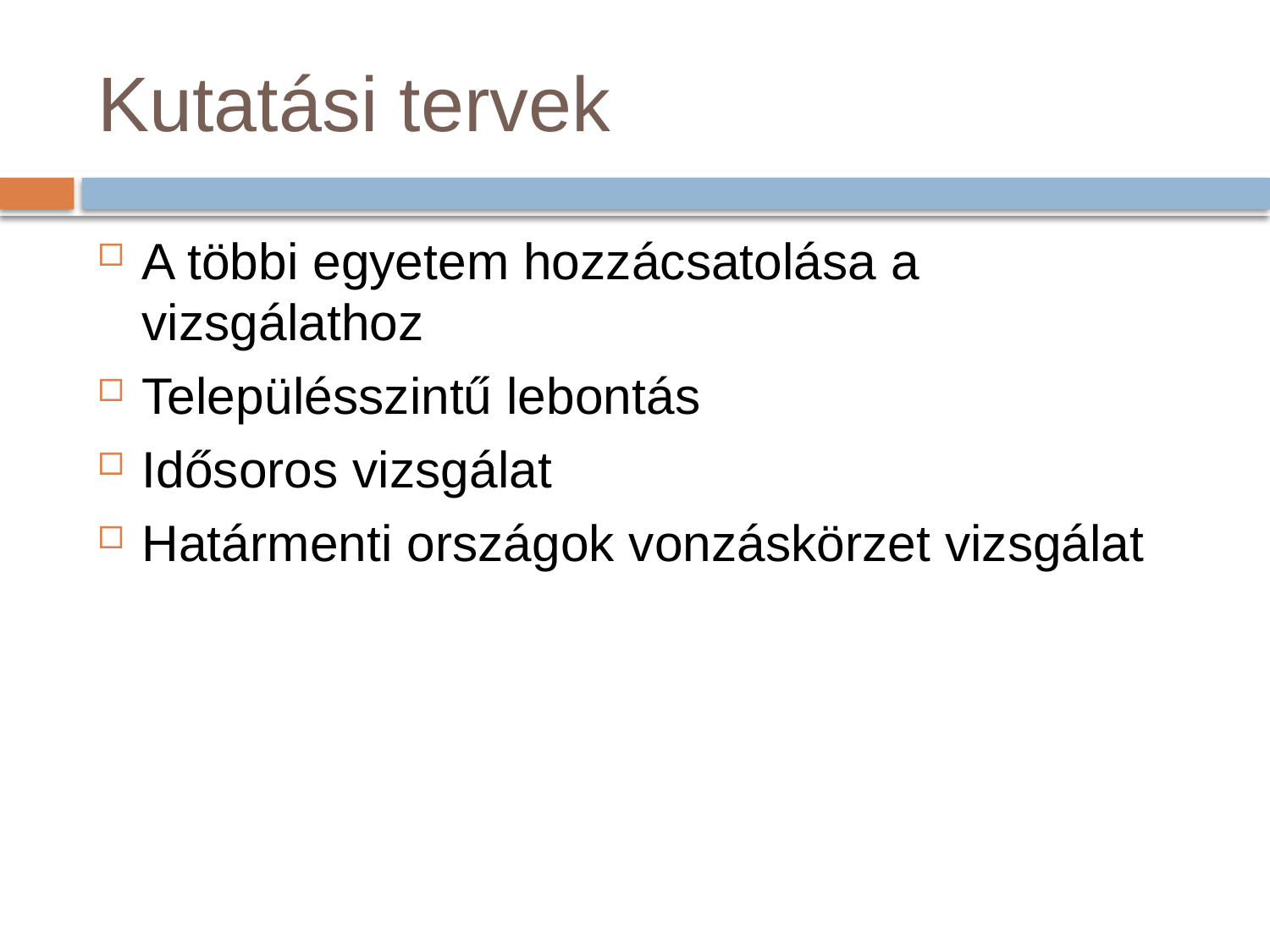

# Kutatási tervek
A többi egyetem hozzácsatolása a vizsgálathoz
Településszintű lebontás
Idősoros vizsgálat
Határmenti országok vonzáskörzet vizsgálat